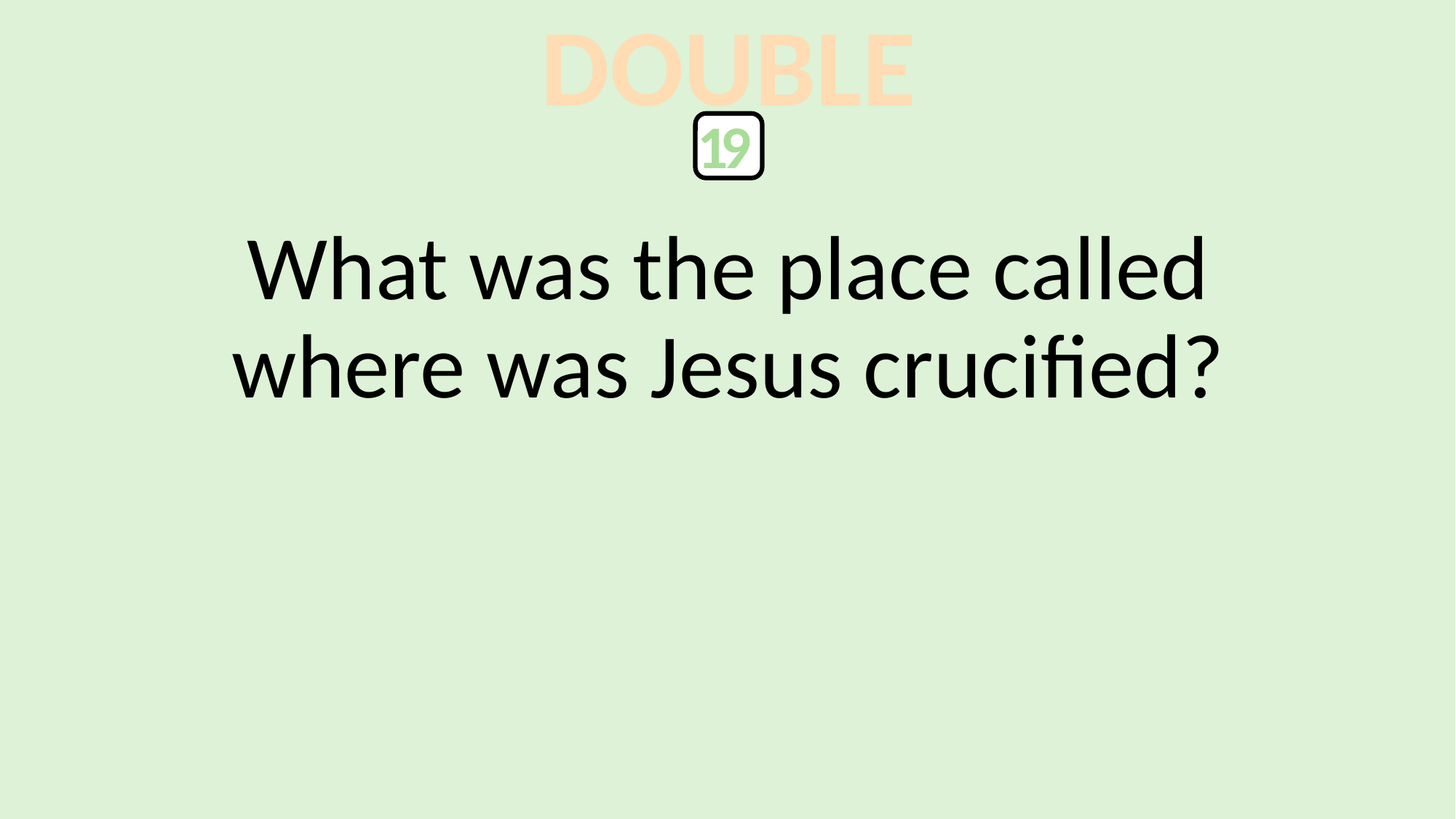

DOUBLE
19

What was the place called
where was Jesus crucified?